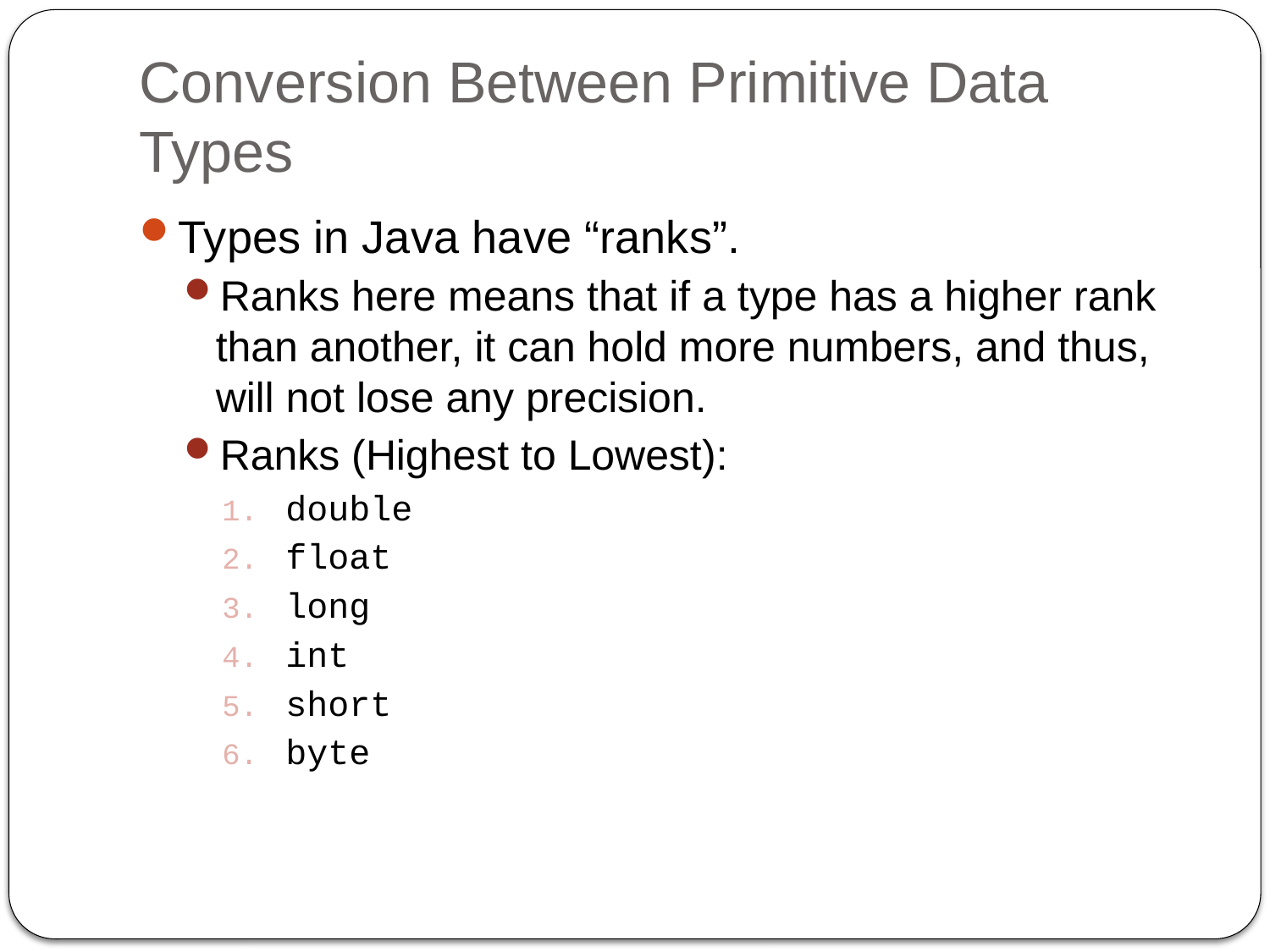

# Conversion Between Primitive Data Types
Types in Java have “ranks”.
Ranks here means that if a type has a higher rank than another, it can hold more numbers, and thus, will not lose any precision.
Ranks (Highest to Lowest):
double
float
long
int
short
byte